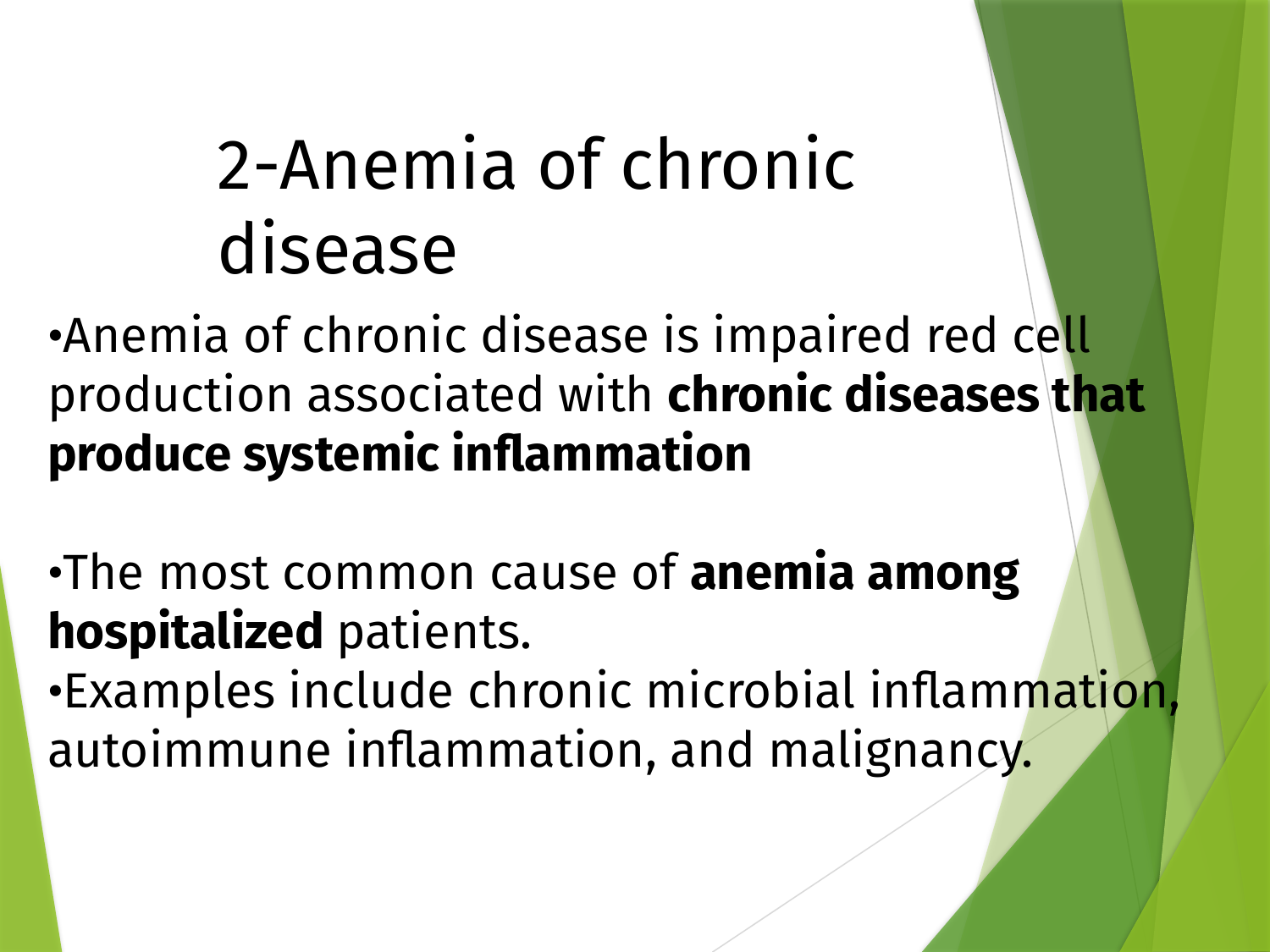

2-Anemia of chronic disease
•Anemia of chronic disease is impaired red cell production associated with chronic diseases that produce systemic inflammation

•The most common cause of anemia among hospitalized patients.
•Examples include chronic microbial inflammation, autoimmune inflammation, and malignancy.